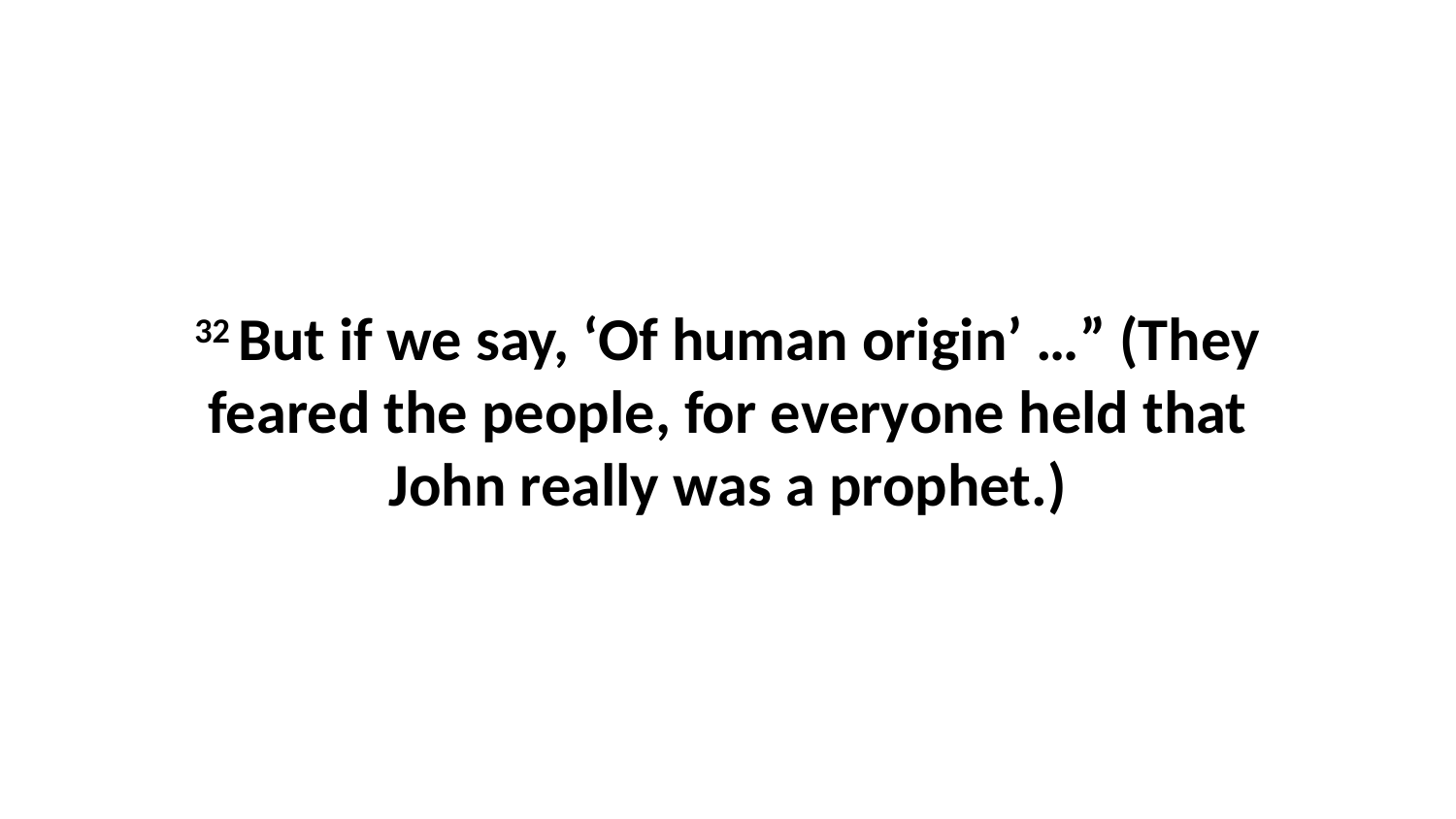

32 But if we say, ‘Of human origin’ …” (They feared the people, for everyone held that John really was a prophet.)